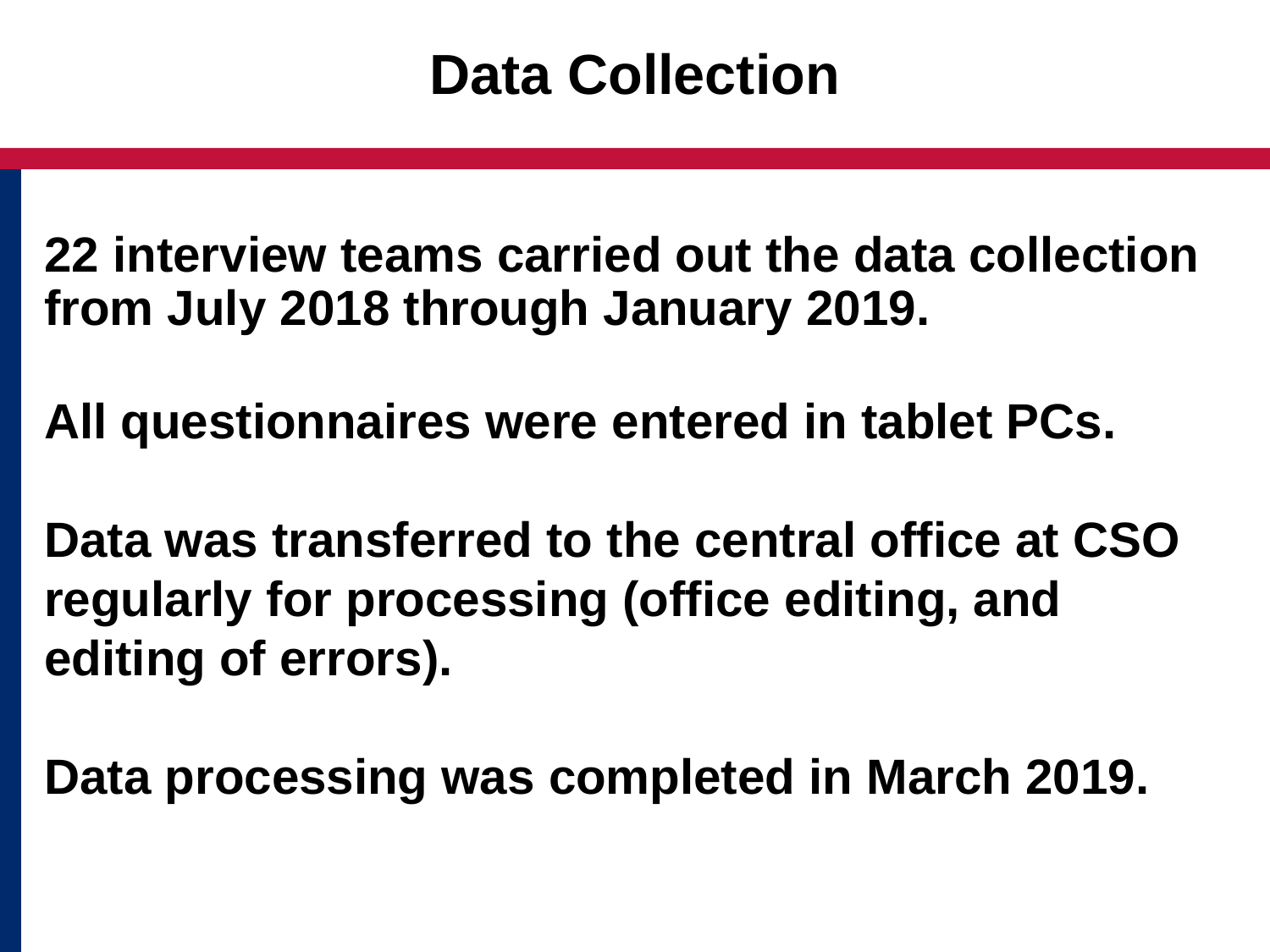

Data Collection
22 interview teams carried out the data collection from July 2018 through January 2019.

All questionnaires were entered in tablet PCs.

Data was transferred to the central office at CSO regularly for processing (office editing, and editing of errors).

Data processing was completed in March 2019.